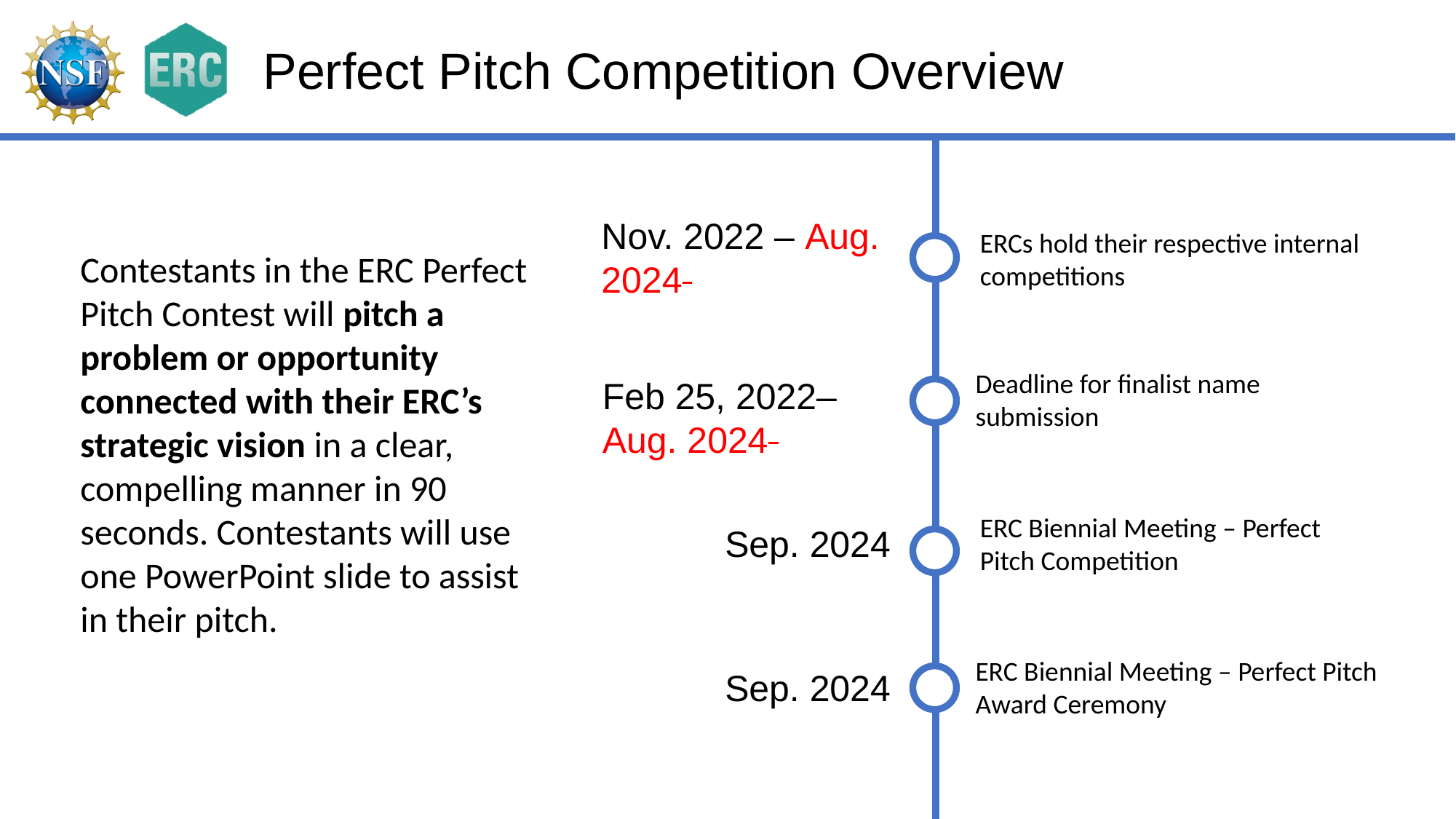

Perfect Pitch Competition Overview
ERCs hold their respective internal competitions
Nov. 2022 – Aug. 2024

Contestants in the ERC Perfect Pitch Contest will pitch a problem or opportunity connected with their ERC’s strategic vision in a clear, compelling manner in 90 seconds. Contestants will use one PowerPoint slide to assist in their pitch.

Deadline for finalist name submission

Feb 25, 2022– Aug. 2024

ERC Biennial Meeting – Perfect Pitch Competition
Sep. 2024

ERC Biennial Meeting – Perfect Pitch Award Ceremony
Sep. 2024